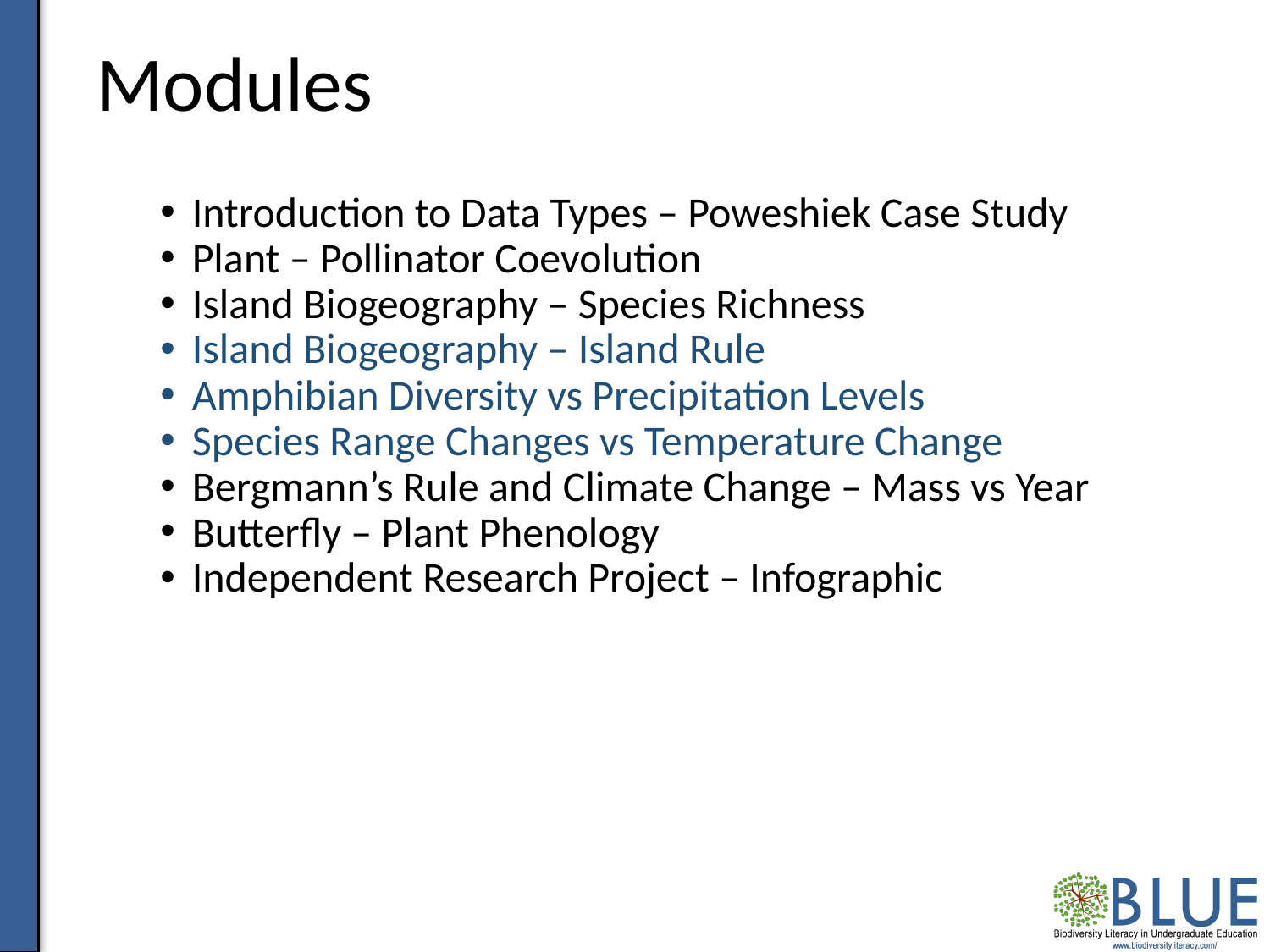

# Modules
Introduction to Data Types – Poweshiek Case Study
Plant – Pollinator Coevolution
Island Biogeography – Species Richness
Island Biogeography – Island Rule
Amphibian Diversity vs Precipitation Levels
Species Range Changes vs Temperature Change
Bergmann’s Rule and Climate Change – Mass vs Year
Butterfly – Plant Phenology
Independent Research Project – Infographic